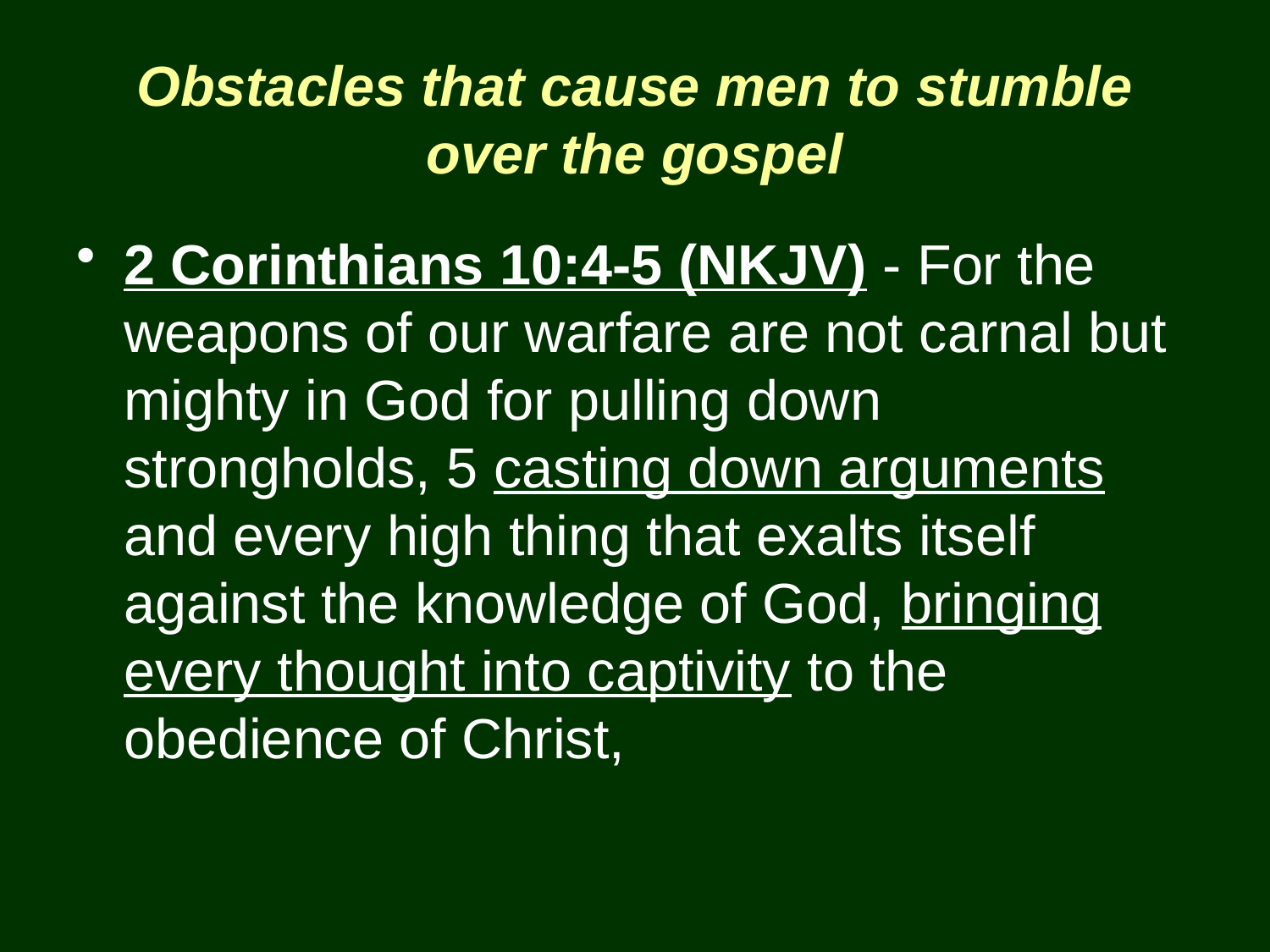

# Obstacles that cause men to stumble over the gospel
2 Corinthians 10:4-5 (NKJV) - For the weapons of our warfare are not carnal but mighty in God for pulling down strongholds, 5 casting down arguments and every high thing that exalts itself against the knowledge of God, bringing every thought into captivity to the obedience of Christ,